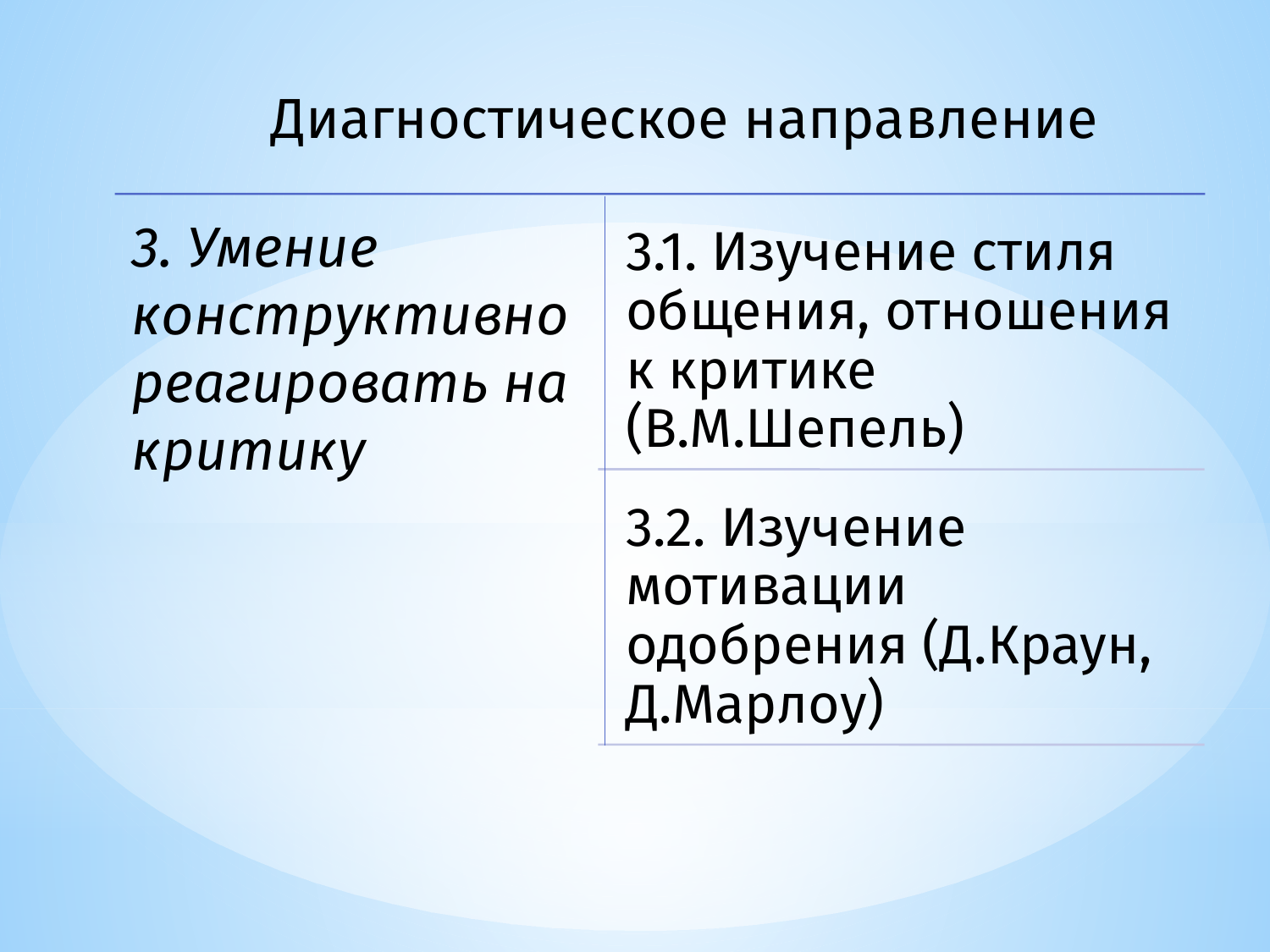

Диагностическое направление
3. Умение конструктивно реагировать на критику
3.1. Изучение стиля общения, отношения к критике (В.М.Шепель)
3.2. Изучение мотивации одобрения (Д.Краун, Д.Марлоу)